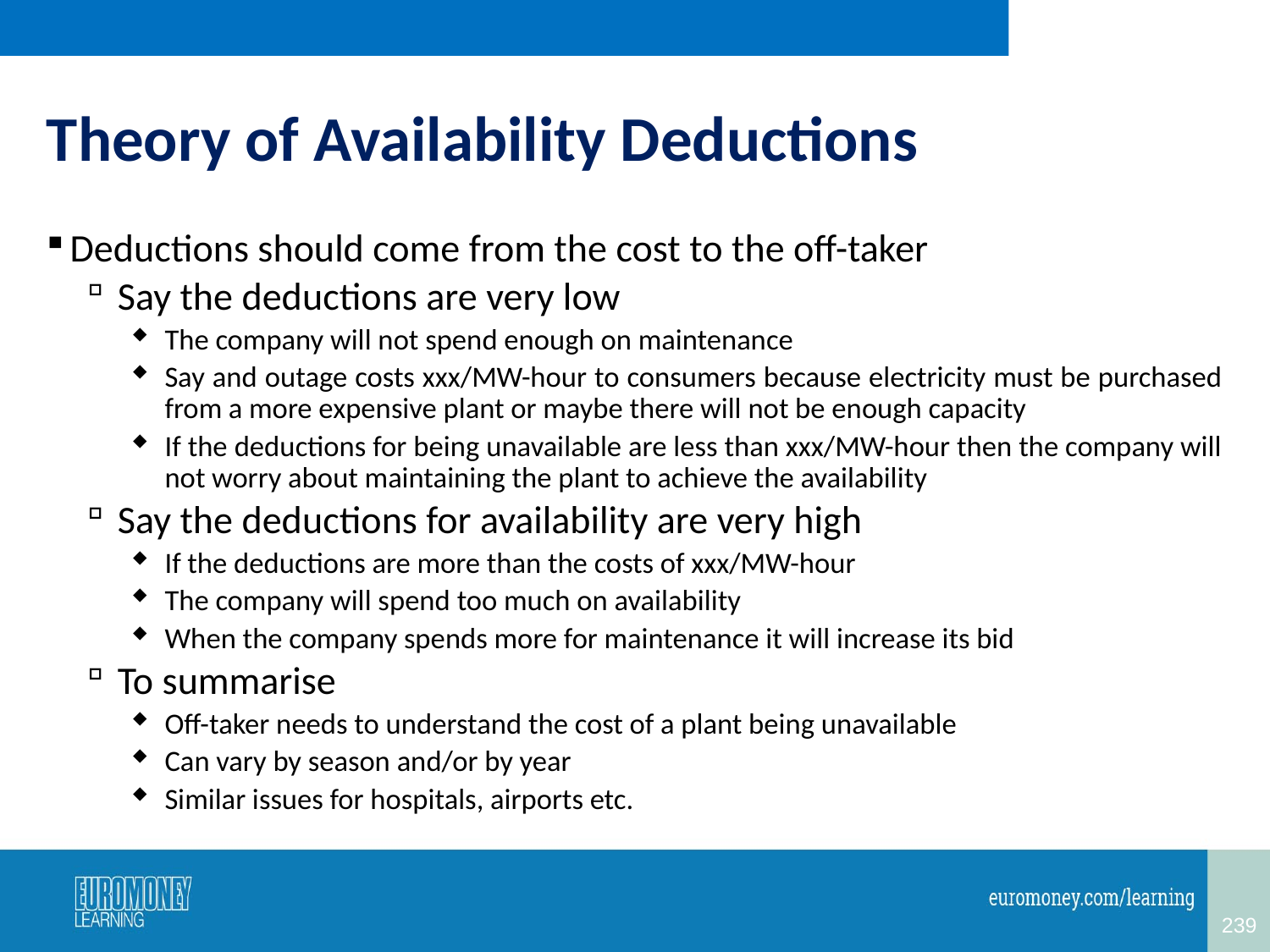

# Theory of Availability Deductions
Deductions should come from the cost to the off-taker
Say the deductions are very low
The company will not spend enough on maintenance
Say and outage costs xxx/MW-hour to consumers because electricity must be purchased from a more expensive plant or maybe there will not be enough capacity
If the deductions for being unavailable are less than xxx/MW-hour then the company will not worry about maintaining the plant to achieve the availability
Say the deductions for availability are very high
If the deductions are more than the costs of xxx/MW-hour
The company will spend too much on availability
When the company spends more for maintenance it will increase its bid
To summarise
Off-taker needs to understand the cost of a plant being unavailable
Can vary by season and/or by year
Similar issues for hospitals, airports etc.
239